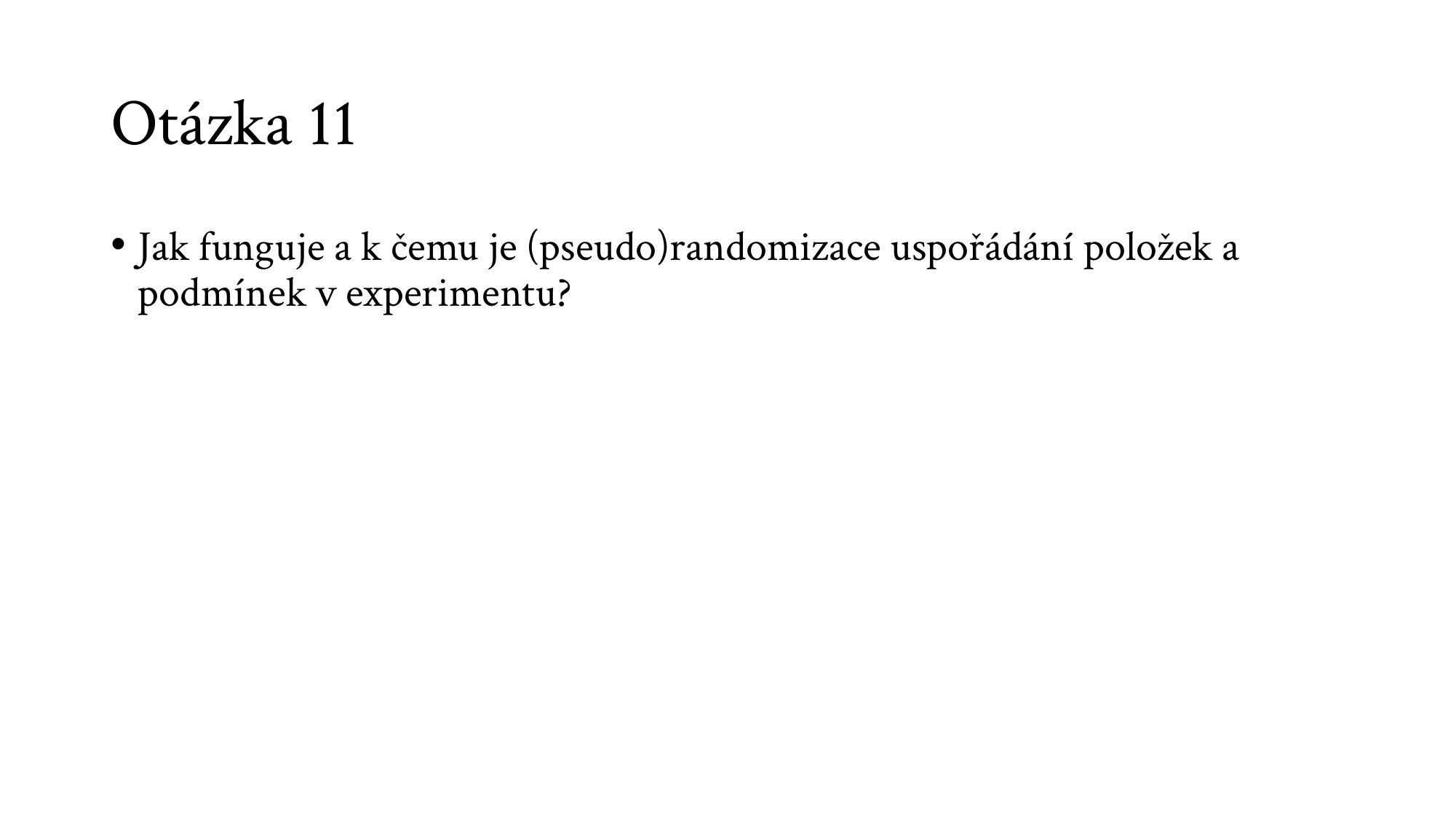

# Otázka 11
Jak funguje a k čemu je (pseudo)randomizace uspořádání položek a podmínek v experimentu?